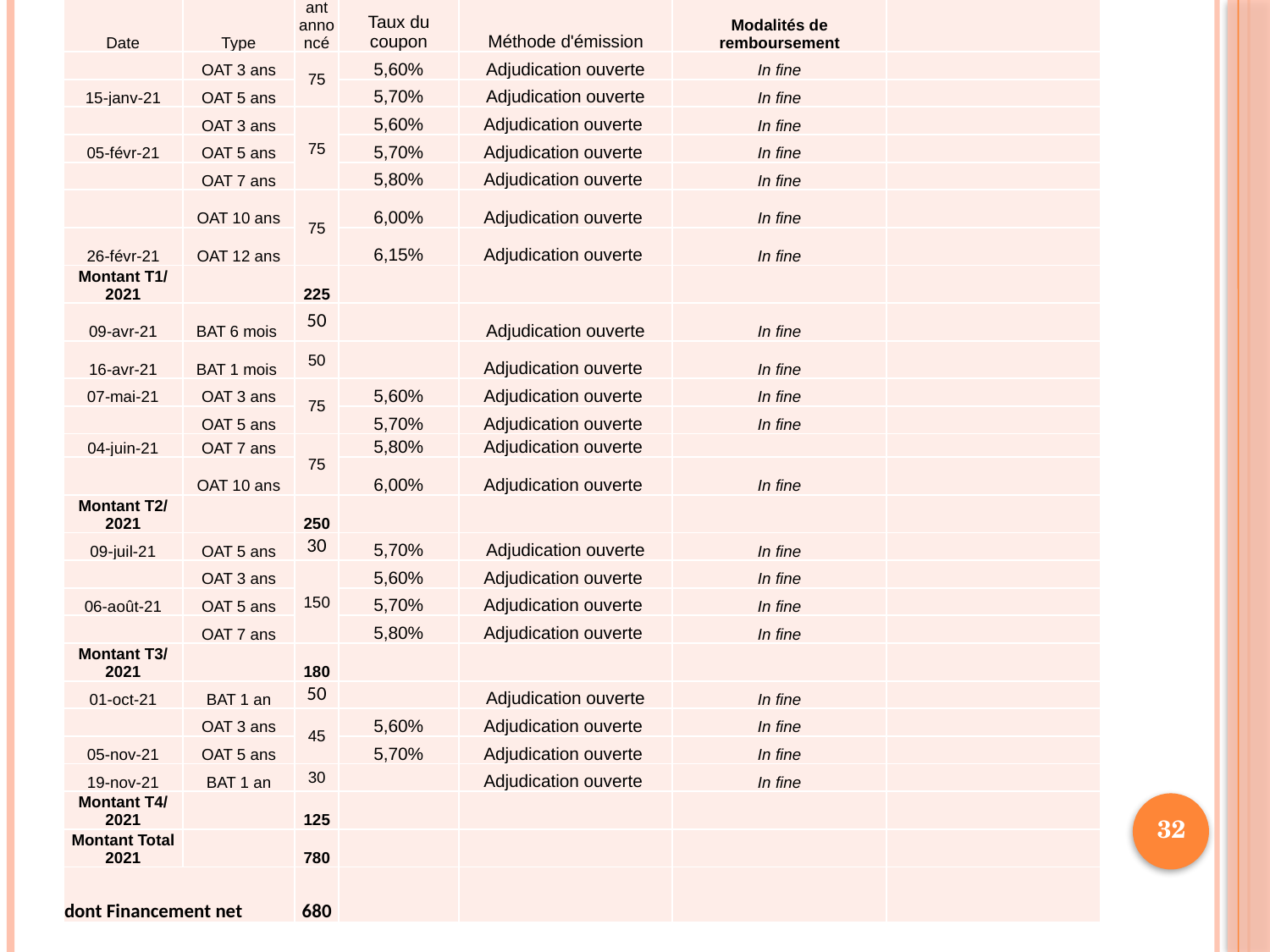

| Date | Type | Montant annoncé | Taux du coupon | Méthode d'émission | Modalités de remboursement |  |
| --- | --- | --- | --- | --- | --- | --- |
|  |  |  |  |  |  |  |
|  | OAT 3 ans | 75 | 5,60% | Adjudication ouverte | In fine |  |
| 15-janv-21 | OAT 5 ans |  | 5,70% | Adjudication ouverte | In fine |  |
|  | OAT 3 ans | 75 | 5,60% | Adjudication ouverte | In fine |  |
| 05-févr-21 | OAT 5 ans |  | 5,70% | Adjudication ouverte | In fine |  |
|  | OAT 7 ans |  | 5,80% | Adjudication ouverte | In fine |  |
|  | OAT 10 ans | 75 | 6,00% | Adjudication ouverte | In fine |  |
| 26-févr-21 | OAT 12 ans |  | 6,15% | Adjudication ouverte | In fine |  |
| Montant T1/ 2021 |  | 225 |  |  |  |  |
| 09-avr-21 | BAT 6 mois | 50 |  | Adjudication ouverte | In fine |  |
| 16-avr-21 | BAT 1 mois | 50 |  | Adjudication ouverte | In fine |  |
| 07-mai-21 | OAT 3 ans | 75 | 5,60% | Adjudication ouverte | In fine |  |
|  | OAT 5 ans |  | 5,70% | Adjudication ouverte | In fine |  |
| 04-juin-21 | OAT 7 ans | 75 | 5,80% | Adjudication ouverte |  |  |
|  | OAT 10 ans |  | 6,00% | Adjudication ouverte | In fine |  |
| Montant T2/ 2021 |  | 250 |  |  |  |  |
| 09-juil-21 | OAT 5 ans | 30 | 5,70% | Adjudication ouverte | In fine |  |
|  | OAT 3 ans | 150 | 5,60% | Adjudication ouverte | In fine |  |
| 06-août-21 | OAT 5 ans |  | 5,70% | Adjudication ouverte | In fine |  |
|  | OAT 7 ans |  | 5,80% | Adjudication ouverte | In fine |  |
| Montant T3/ 2021 |  | 180 |  |  |  |  |
| 01-oct-21 | BAT 1 an | 50 |  | Adjudication ouverte | In fine |  |
|  | OAT 3 ans | 45 | 5,60% | Adjudication ouverte | In fine |  |
| 05-nov-21 | OAT 5 ans |  | 5,70% | Adjudication ouverte | In fine |  |
| 19-nov-21 | BAT 1 an | 30 |  | Adjudication ouverte | In fine |  |
| Montant T4/ 2021 |  | 125 |  |  |  |  |
| Montant Total 2021 |  | 780 |  |  |  |  |
| dont Financement net |  | 680 |  |  |  |  |
# PLAN DE FINANCEMENT POUR 2020
| Calendrier prévisionnel d'émissions de titres publics de l’Etat du Sénégal au titre de l'année 2020 |  |  |  |  |
| --- | --- | --- | --- | --- |
|  |  |  |  |  |
|  |  |  |  |  |
| Date | Type | Montant annoncé | Méthode d'émission | Modalités de remboursement |
| vendredi 10 janvier 2020 | OTA | 35 | Emission simultanée | In fine |
| vendredi 7 février 2020 | OTA | 50 | Emission simultanée | In fine |
| vendredi 6 mars 2020 | OTA | 50 | Emission simultanée | In fine |
| vendredi 10 avril 2020 | BTA | 50 | Emission simultanée | In fine |
| vendredi 15 mai 2020 | OTA | 50 | Emission simultanée | In fine |
| vendredi 5 juin 2020 | BTA | 50 | Emission simultanée | In fine |
| vendredi 3 juillet 2020 | OTA | 50 | Emission simultanée | In fine |
| vendredi 14 août 2020 | OTA | 50 | Emission simultanée | In fine |
| vendredi 4 septembre 2020 | OTA | 50 | Emission simultanée | In fine |
| mardi 6 octobre 2020 | OTA | 50 | Emission simultanée | In fine |
| Montant Total |  | 485 |  |  |
|  |  |  |  |  |
32